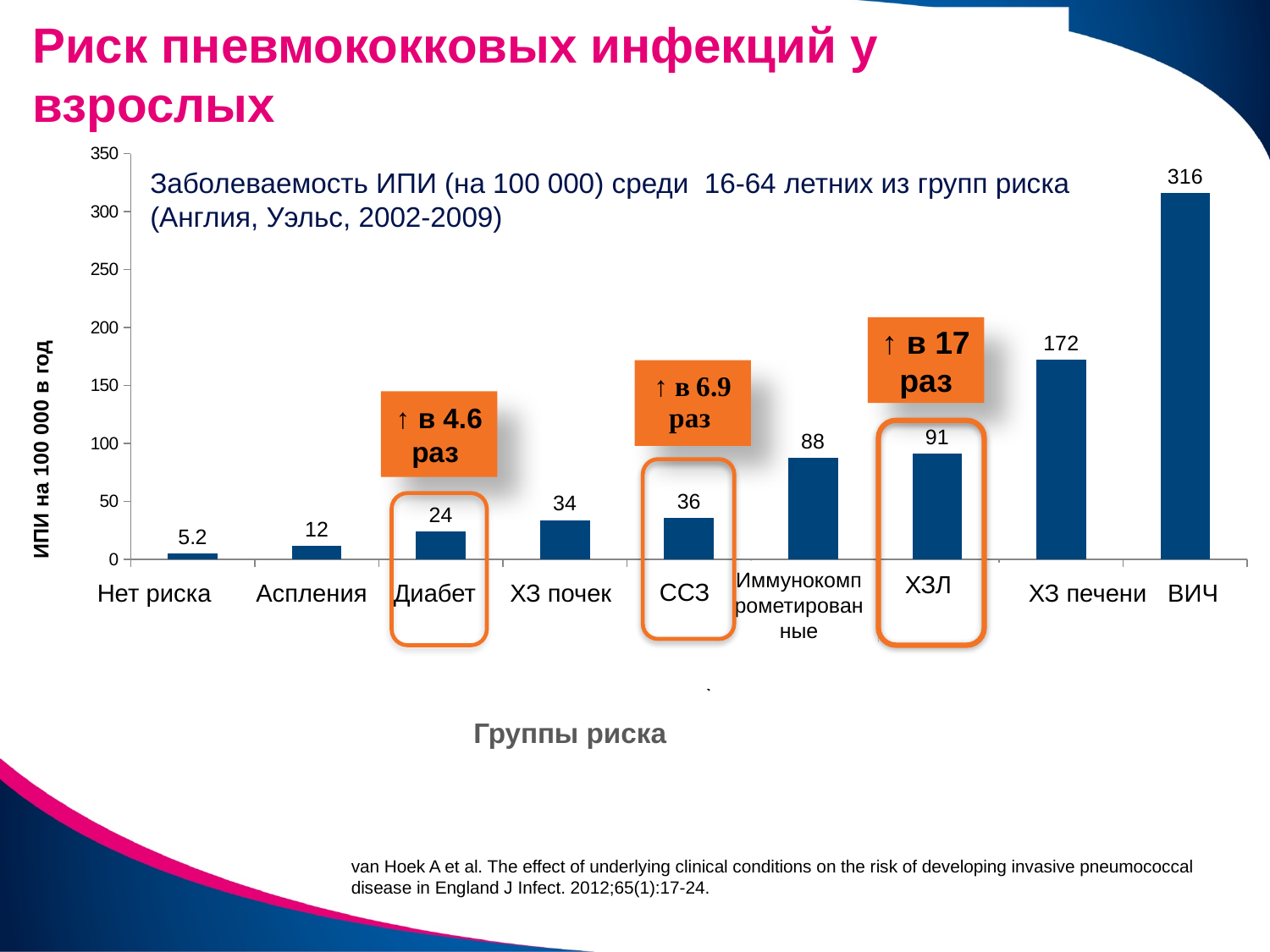

Риск пневмококковых инфекций у взрослых

[unsupported chart]

Estimated Annual Incidence (per 100,000) of IPD in Persons Aged 16–64 Years
With Selected Underlying Conditions, England and Wales, 2002–2009
Заболеваемость ИПИ (на 100 000) среди  16-64 летних из групп риска (Англия, Уэльс, 2002-2009)
ИПИ на 100 000 в год
↑ в 17 раз
Incidence of IPD per 100,000
persons per year
↑ в 4.6 раз

Иммунокомпрометированные

  ХЗЛ

ССЗ

Нет риска

Аспления

Диабет

ХЗ почек

ХЗ печени   ВИЧ
Группы риска
11-12 March 2013 • Prague
van Hoek A et al. The effect of underlying clinical conditions on the risk of developing invasive pneumococcal disease in England J Infect. 2012;65(1):17-24.